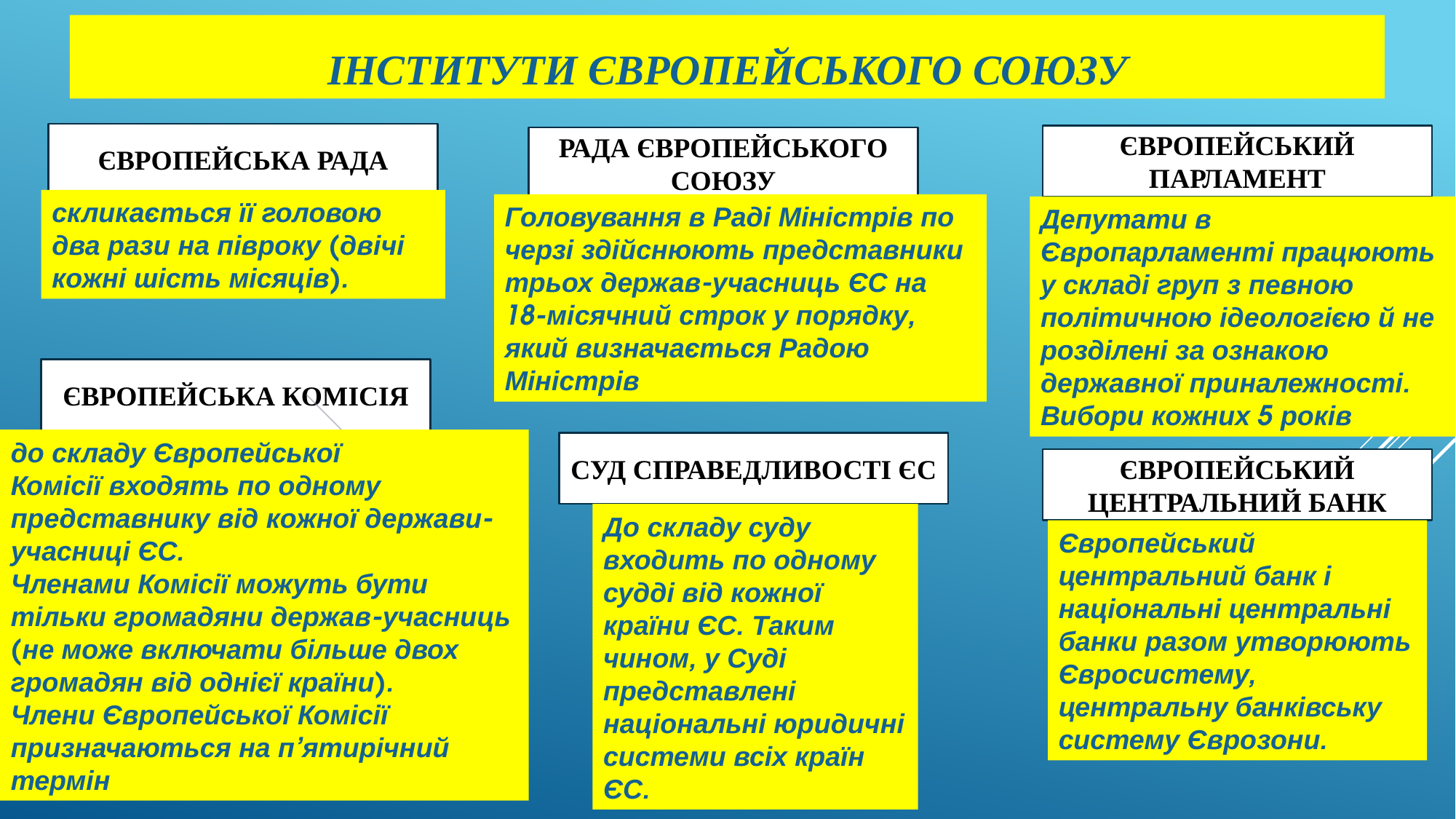

# Інститути Європейського Союзу
Європейська рада
ЄВРОПЕЙСЬКИЙ ПАРЛАМЕНТ
РАДА ЄВРОПЕЙСЬКОГО СОЮЗУ
скликається її головою два рази на півроку (двічі кожні шість місяців).
Головування в Раді Міністрів по черзі здійснюють представники трьох держав-учасниць ЄС на 18-місячний строк у порядку, який визначається Радою Міністрів
Депутати в Європарламенті працюють у складі груп з певною політичною ідеологією й не розділені за ознакою державної приналежності.
Вибори кожних 5 років
ЄВРОПЕЙСЬКА КОМІСІЯ
до складу Європейської Комісії входять по одному представнику від кожної держави-учасниці ЄС.
Членами Комісії можуть бути тільки громадяни держав-учасниць (не може включати більше двох громадян від однієї країни).
Члени Європейської Комісії призначаються на п’ятирічний термін
СУД СПРАВЕДЛИВОСТІ ЄС
ЄВРОПЕЙСЬКИЙ ЦЕНТРАЛЬНИЙ БАНК
До складу суду входить по одному судді від кожної країни ЄС. Таким чином, у Суді представлені національні юридичні системи всіх країн ЄС.
Європейський центральний банк і національні центральні банки разом утворюють Євросистему, центральну банківську систему Єврозони.